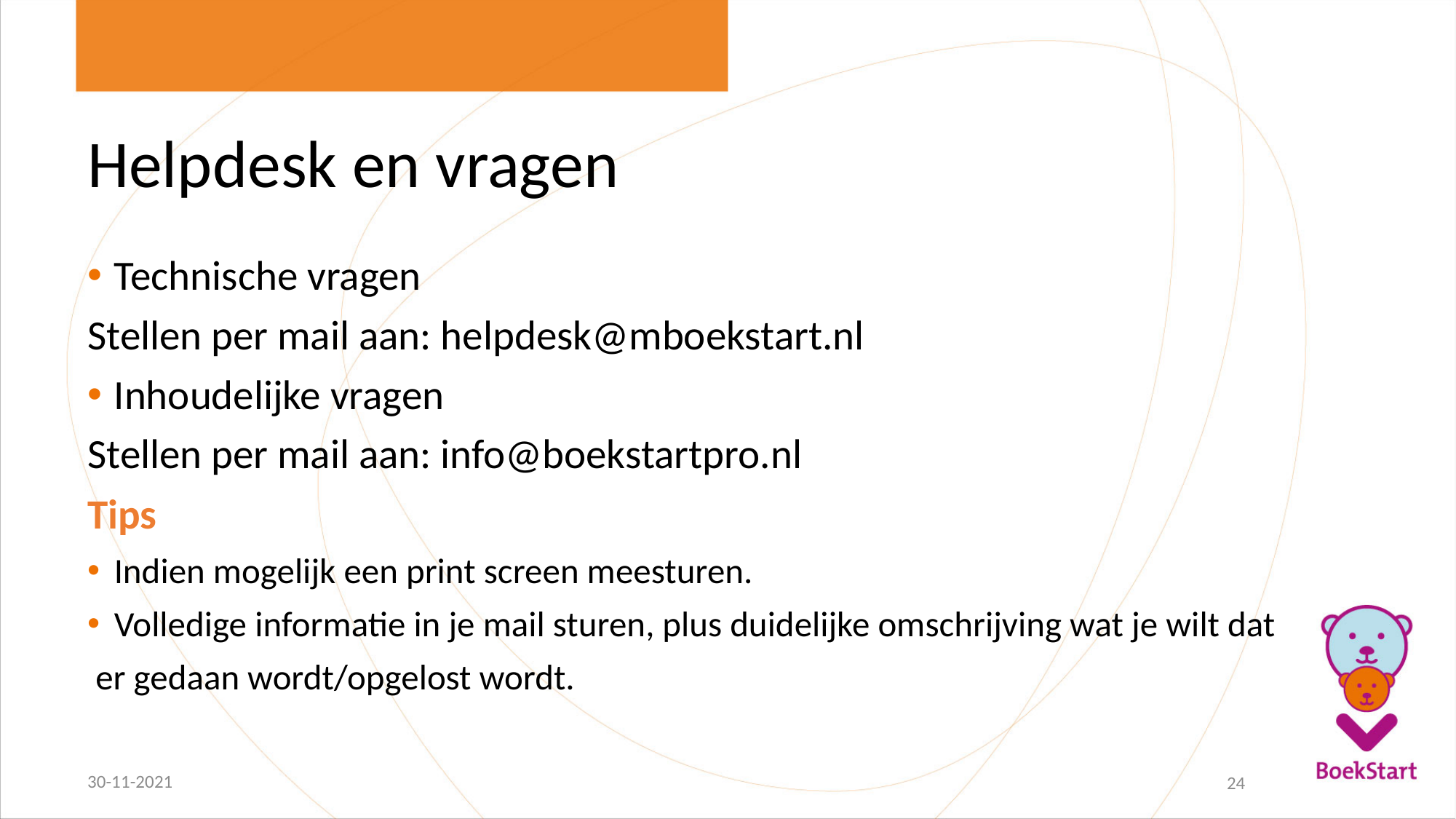

# Helpdesk en vragen
Technische vragen
Stellen per mail aan: helpdesk@mboekstart.nl
Inhoudelijke vragen
Stellen per mail aan: info@boekstartpro.nl
Tips
Indien mogelijk een print screen meesturen.
Volledige informatie in je mail sturen, plus duidelijke omschrijving wat je wilt dat
 er gedaan wordt/opgelost wordt.

30-11-2021

24